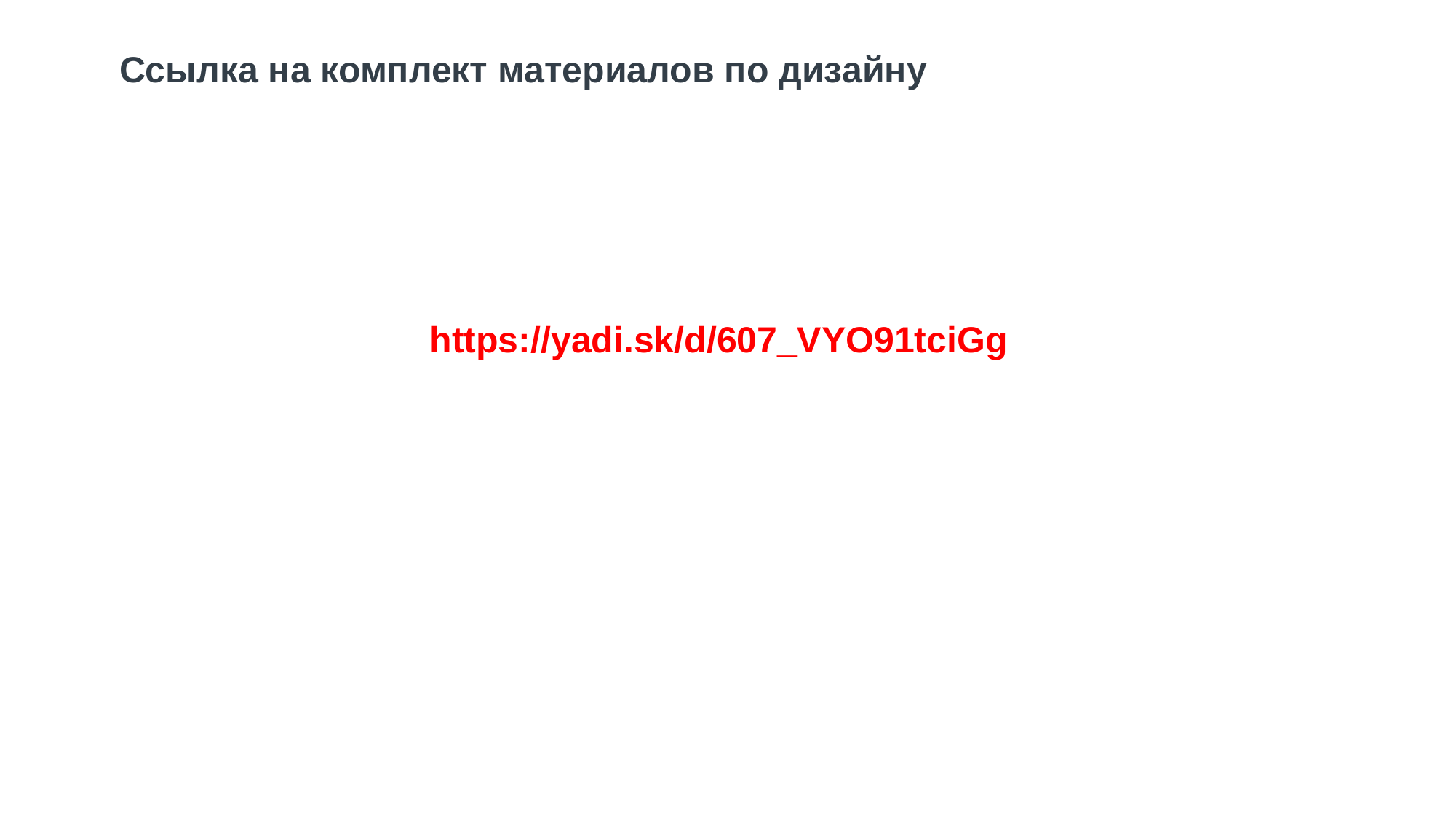

Ссылка на комплект материалов по дизайну
https://yadi.sk/d/607_VYO91tciGg